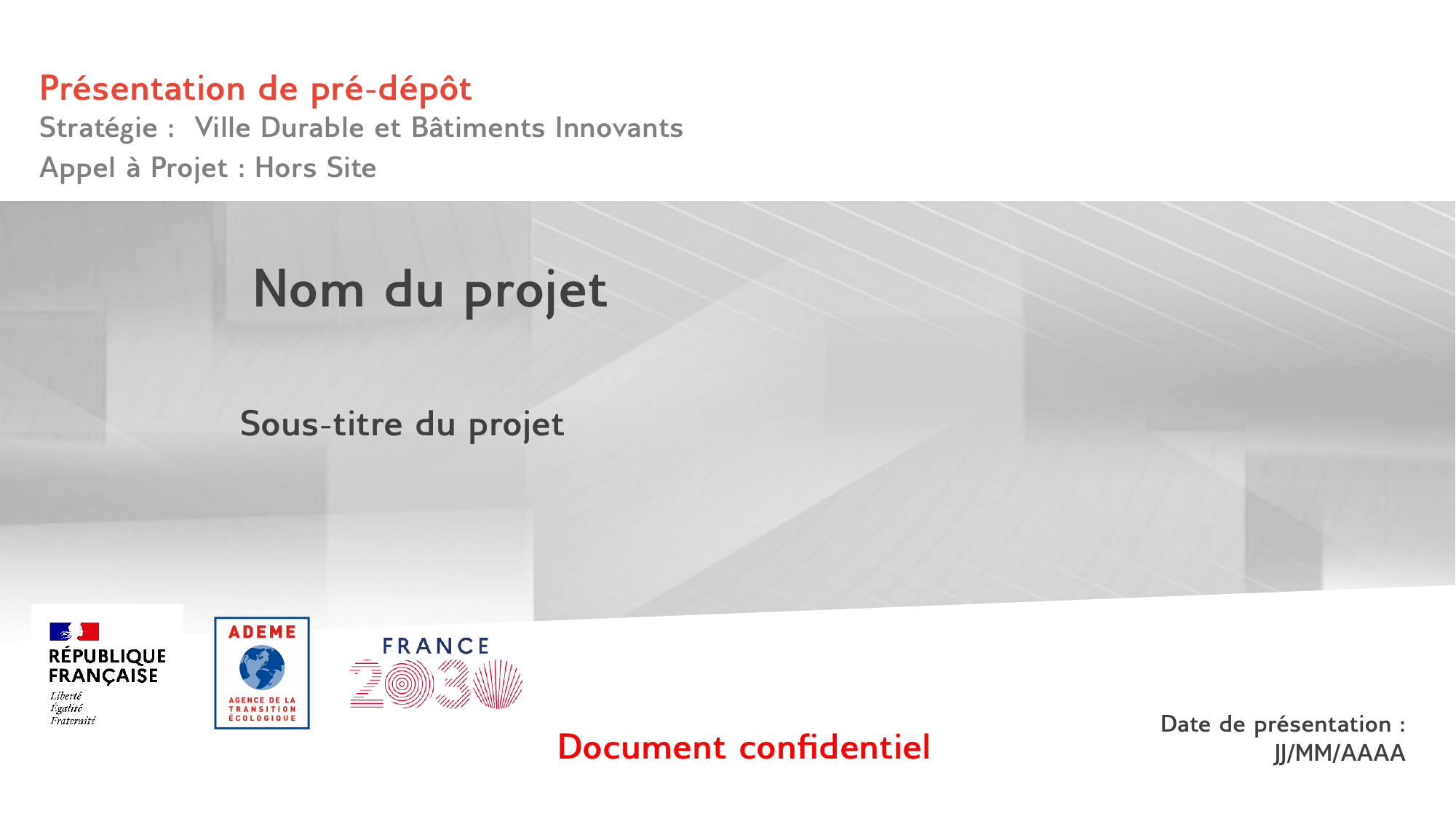

# Présentation de pré-dépôt
Stratégie :  Ville Durable et Bâtiments Innovants
Appel à Projet : Hors Site
Nom du projet
Sous-titre du projet
Date de présentation : JJ/MM/AAAA
Document confidentiel